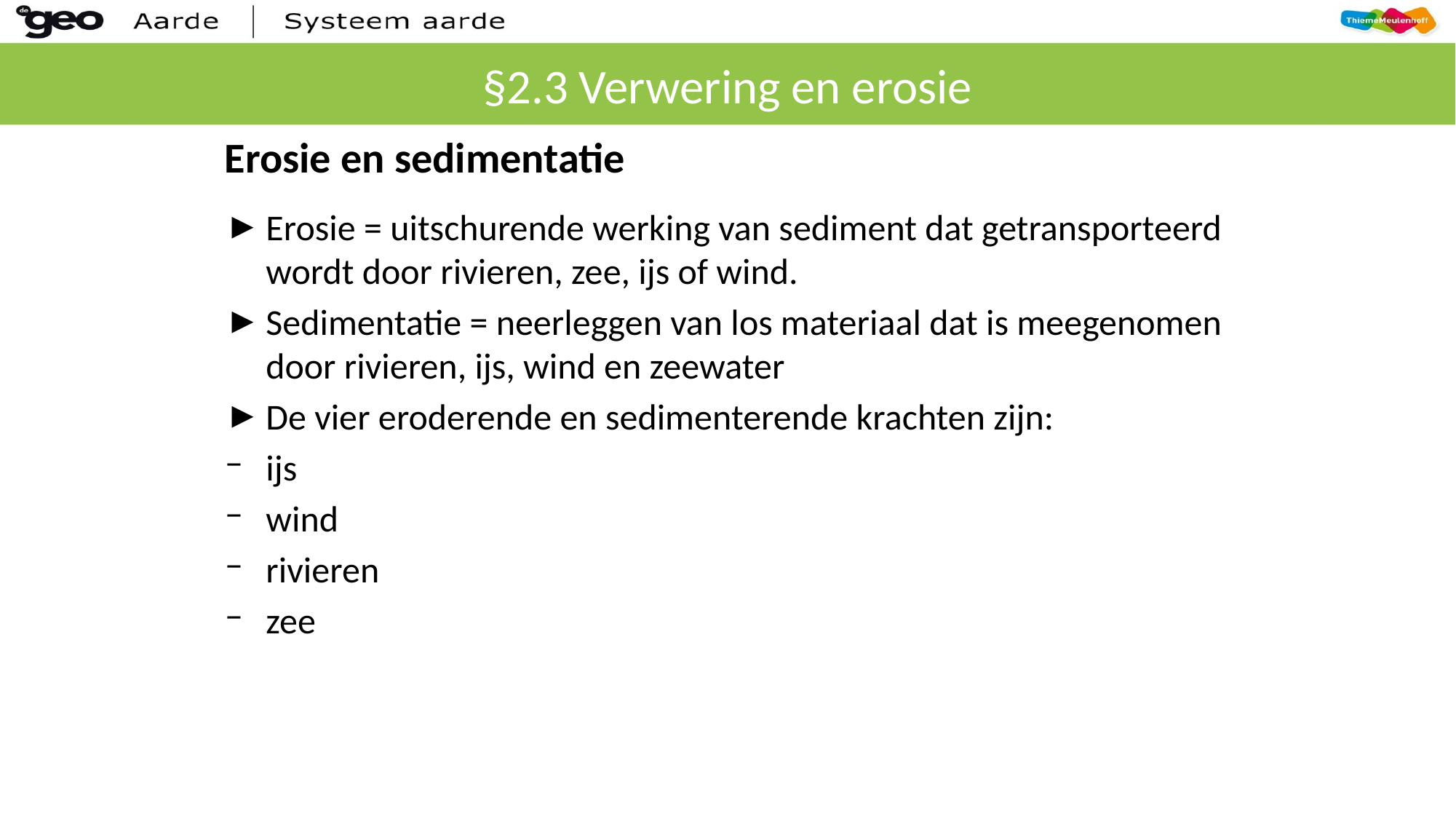

# §2.3 Verwering en erosie
Erosie en sedimentatie
Erosie = uitschurende werking van sediment dat getransporteerd wordt door rivieren, zee, ijs of wind.
Sedimentatie = neerleggen van los materiaal dat is meegenomen door rivieren, ijs, wind en zeewater
De vier eroderende en sedimenterende krachten zijn:
ijs
wind
rivieren
zee